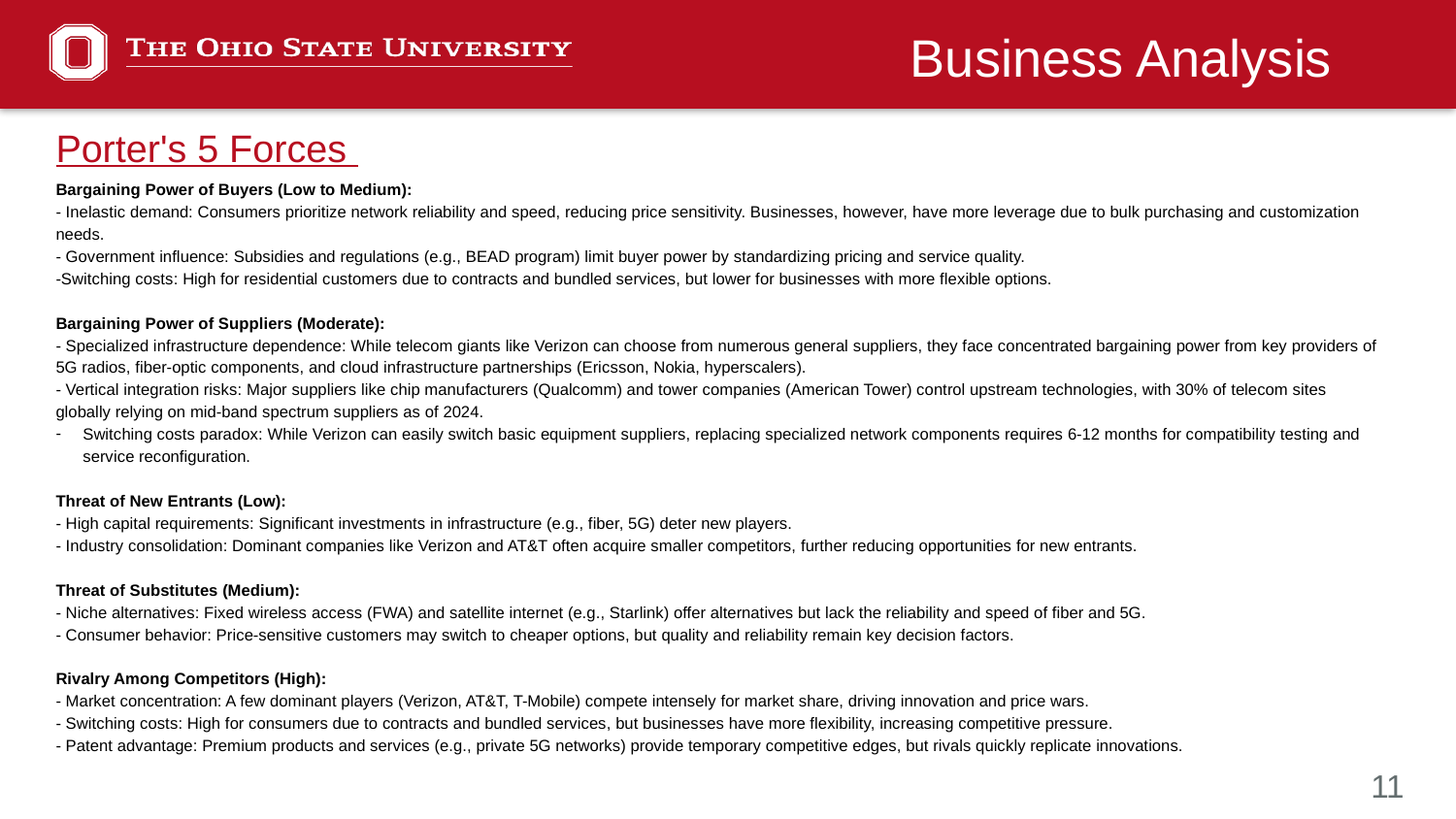

Business Analysis
# Porter's 5 Forces
Bargaining Power of Buyers (Low to Medium):
- Inelastic demand: Consumers prioritize network reliability and speed, reducing price sensitivity. Businesses, however, have more leverage due to bulk purchasing and customization needs.
- Government influence: Subsidies and regulations (e.g., BEAD program) limit buyer power by standardizing pricing and service quality.
-Switching costs: High for residential customers due to contracts and bundled services, but lower for businesses with more flexible options.

Bargaining Power of Suppliers (Moderate):
- Specialized infrastructure dependence: While telecom giants like Verizon can choose from numerous general suppliers, they face concentrated bargaining power from key providers of 5G radios, fiber-optic components, and cloud infrastructure partnerships (Ericsson, Nokia, hyperscalers).
- Vertical integration risks: Major suppliers like chip manufacturers (Qualcomm) and tower companies (American Tower) control upstream technologies, with 30% of telecom sites globally relying on mid-band spectrum suppliers as of 2024.
Switching costs paradox: While Verizon can easily switch basic equipment suppliers, replacing specialized network components requires 6-12 months for compatibility testing and service reconfiguration.

Threat of New Entrants (Low):
- High capital requirements: Significant investments in infrastructure (e.g., fiber, 5G) deter new players.
- Industry consolidation: Dominant companies like Verizon and AT&T often acquire smaller competitors, further reducing opportunities for new entrants.

Threat of Substitutes (Medium):
- Niche alternatives: Fixed wireless access (FWA) and satellite internet (e.g., Starlink) offer alternatives but lack the reliability and speed of fiber and 5G.
- Consumer behavior: Price-sensitive customers may switch to cheaper options, but quality and reliability remain key decision factors.

Rivalry Among Competitors (High):
- Market concentration: A few dominant players (Verizon, AT&T, T-Mobile) compete intensely for market share, driving innovation and price wars.
- Switching costs: High for consumers due to contracts and bundled services, but businesses have more flexibility, increasing competitive pressure.
- Patent advantage: Premium products and services (e.g., private 5G networks) provide temporary competitive edges, but rivals quickly replicate innovations.